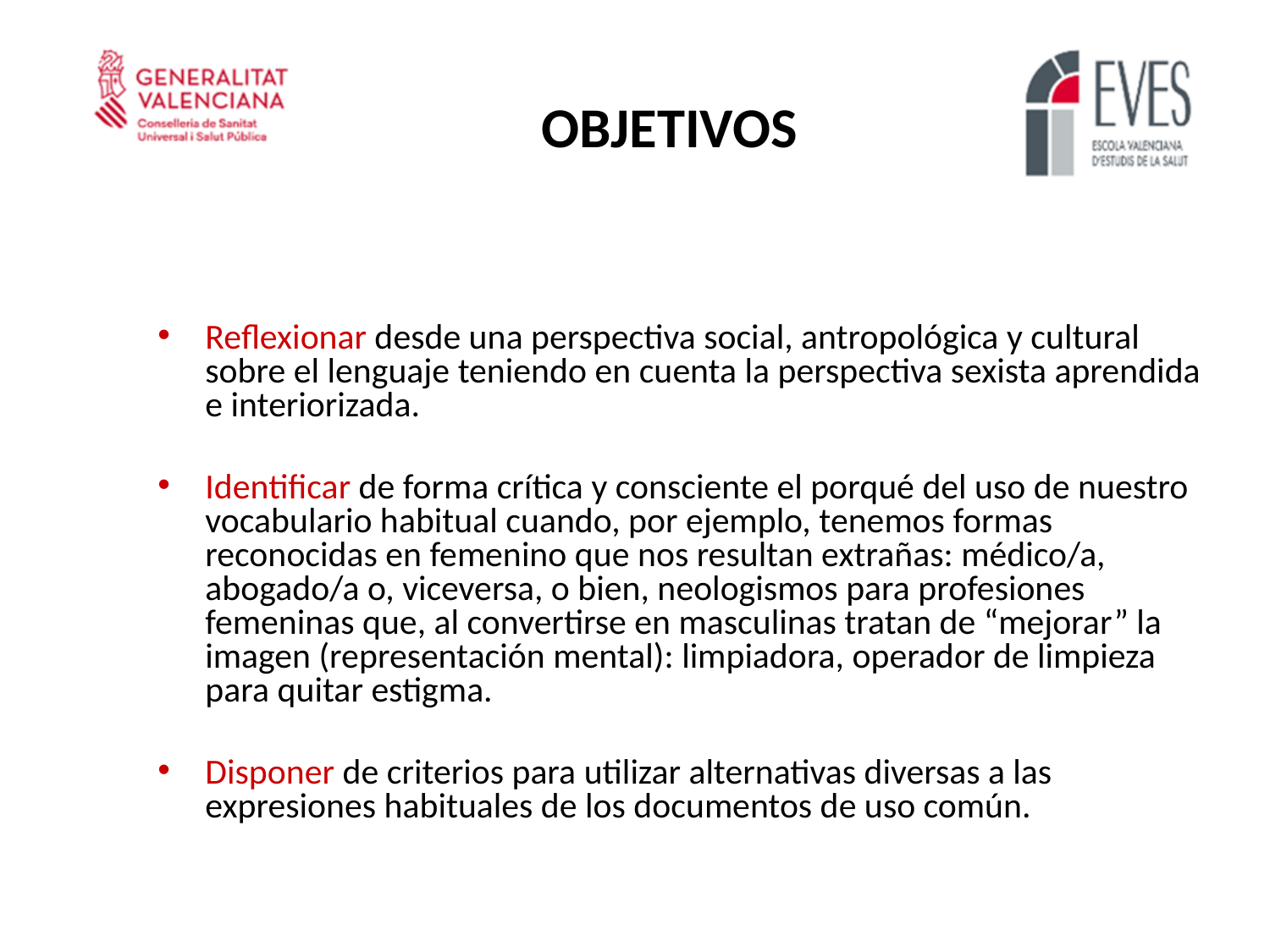

OBJETIVOS

Reflexionar desde una perspectiva social, antropológica y cultural sobre el lenguaje teniendo en cuenta la perspectiva sexista aprendida e interiorizada.

Identificar de forma crítica y consciente el porqué del uso de nuestro vocabulario habitual cuando, por ejemplo, tenemos formas reconocidas en femenino que nos resultan extrañas: médico/a, abogado/a o, viceversa, o bien, neologismos para profesiones femeninas que, al convertirse en masculinas tratan de “mejorar” la imagen (representación mental): limpiadora, operador de limpieza para quitar estigma.

Disponer de criterios para utilizar alternativas diversas a las expresiones habituales de los documentos de uso común.